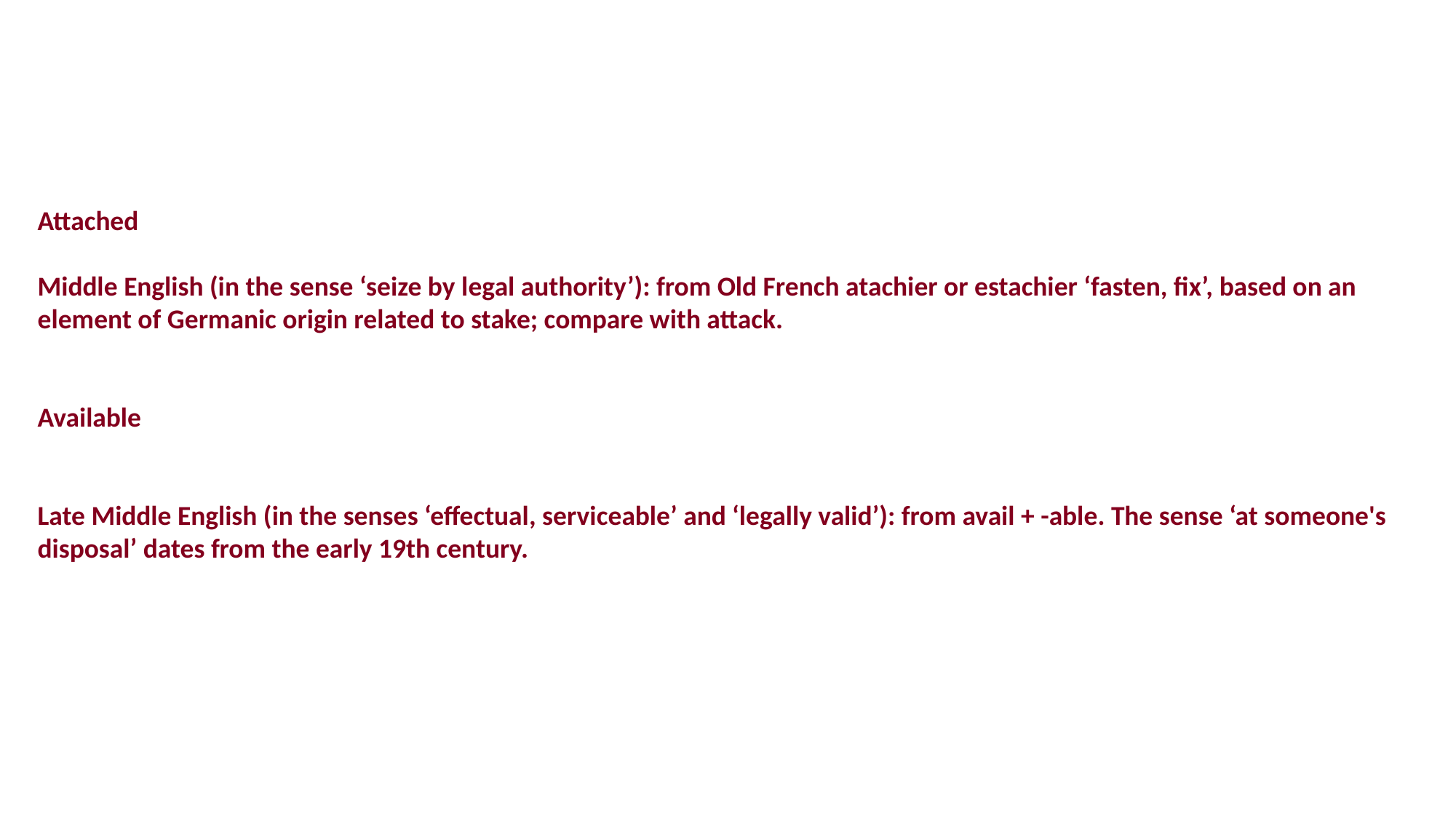

Attached

Middle English (in the sense ‘seize by legal authority’): from Old French atachier or estachier ‘fasten, fix’, based on an element of Germanic origin related to stake; compare with attack.

Available

Late Middle English (in the senses ‘effectual, serviceable’ and ‘legally valid’): from avail + -able. The sense ‘at someone's disposal’ dates from the early 19th century.